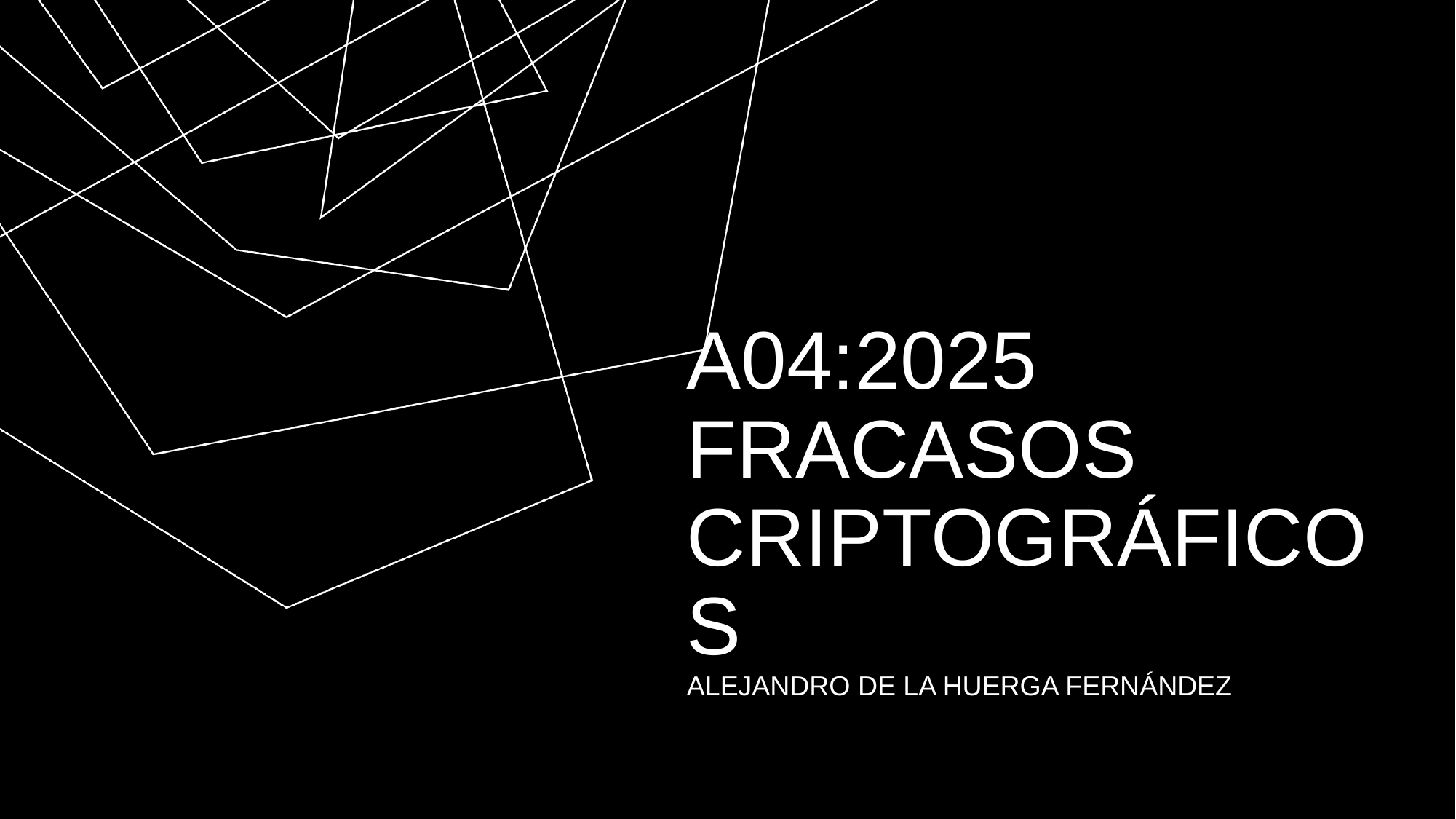

# A04:2025 Fracasos criptográficos Alejandro de la huerga FERNÁNDEZ